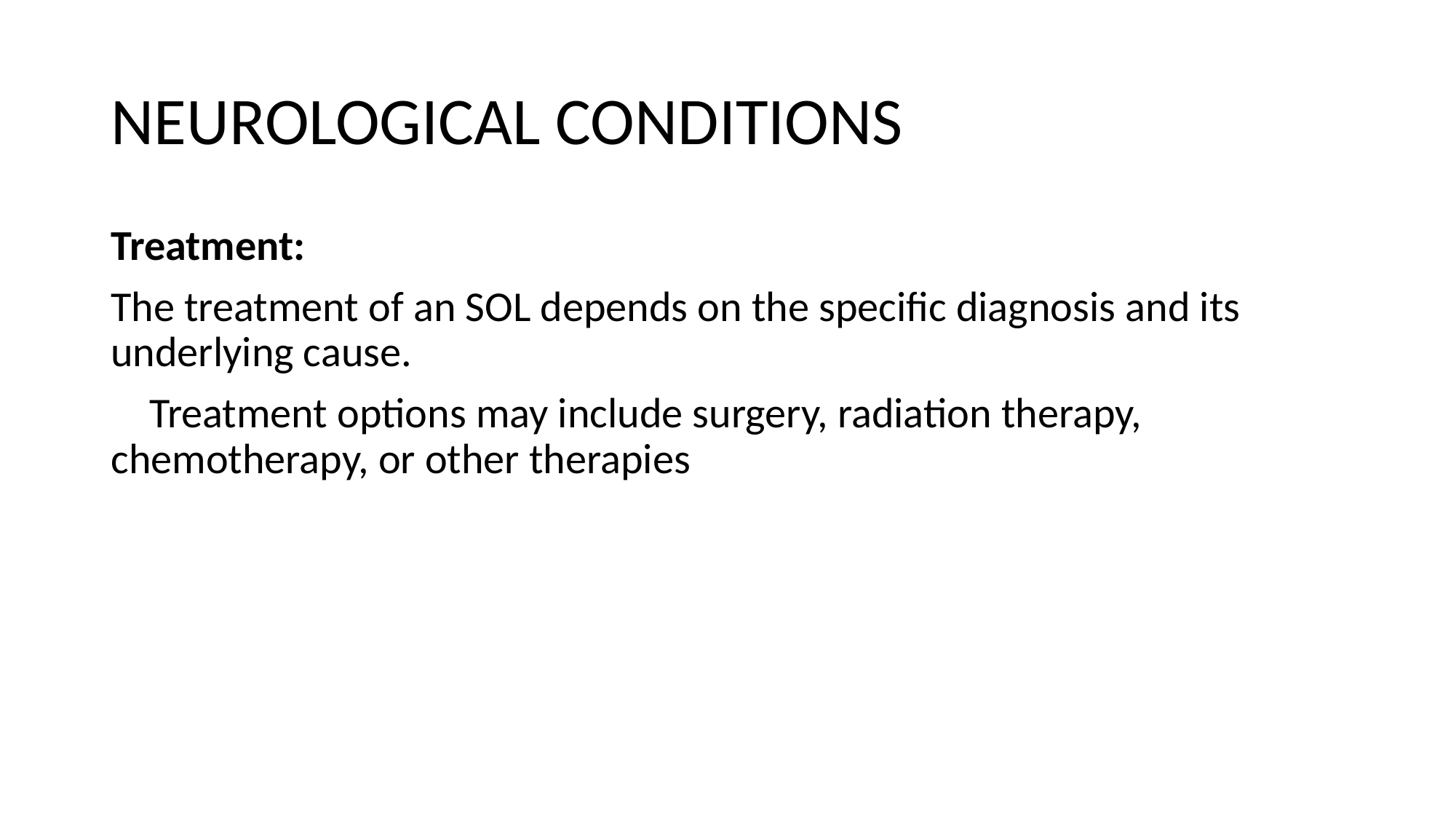

# NEUROLOGICAL CONDITIONS
Treatment:
The treatment of an SOL depends on the specific diagnosis and its underlying cause.
    Treatment options may include surgery, radiation therapy, chemotherapy, or other therapies